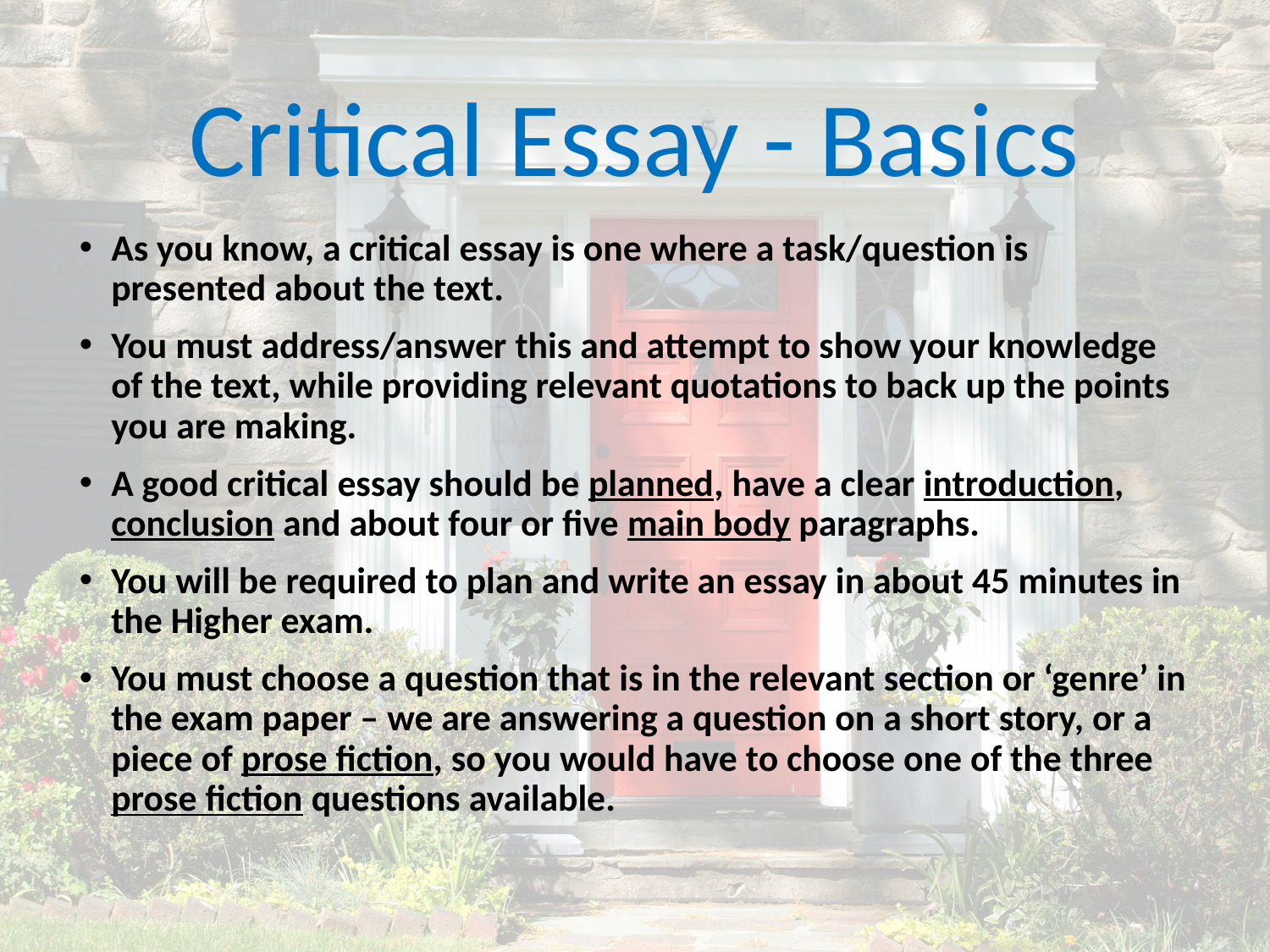

# Critical Essay - Basics
As you know, a critical essay is one where a task/question is presented about the text.
You must address/answer this and attempt to show your knowledge of the text, while providing relevant quotations to back up the points you are making.
A good critical essay should be planned, have a clear introduction, conclusion and about four or five main body paragraphs.
You will be required to plan and write an essay in about 45 minutes in the Higher exam.
You must choose a question that is in the relevant section or ‘genre’ in the exam paper – we are answering a question on a short story, or a piece of prose fiction, so you would have to choose one of the three prose fiction questions available.